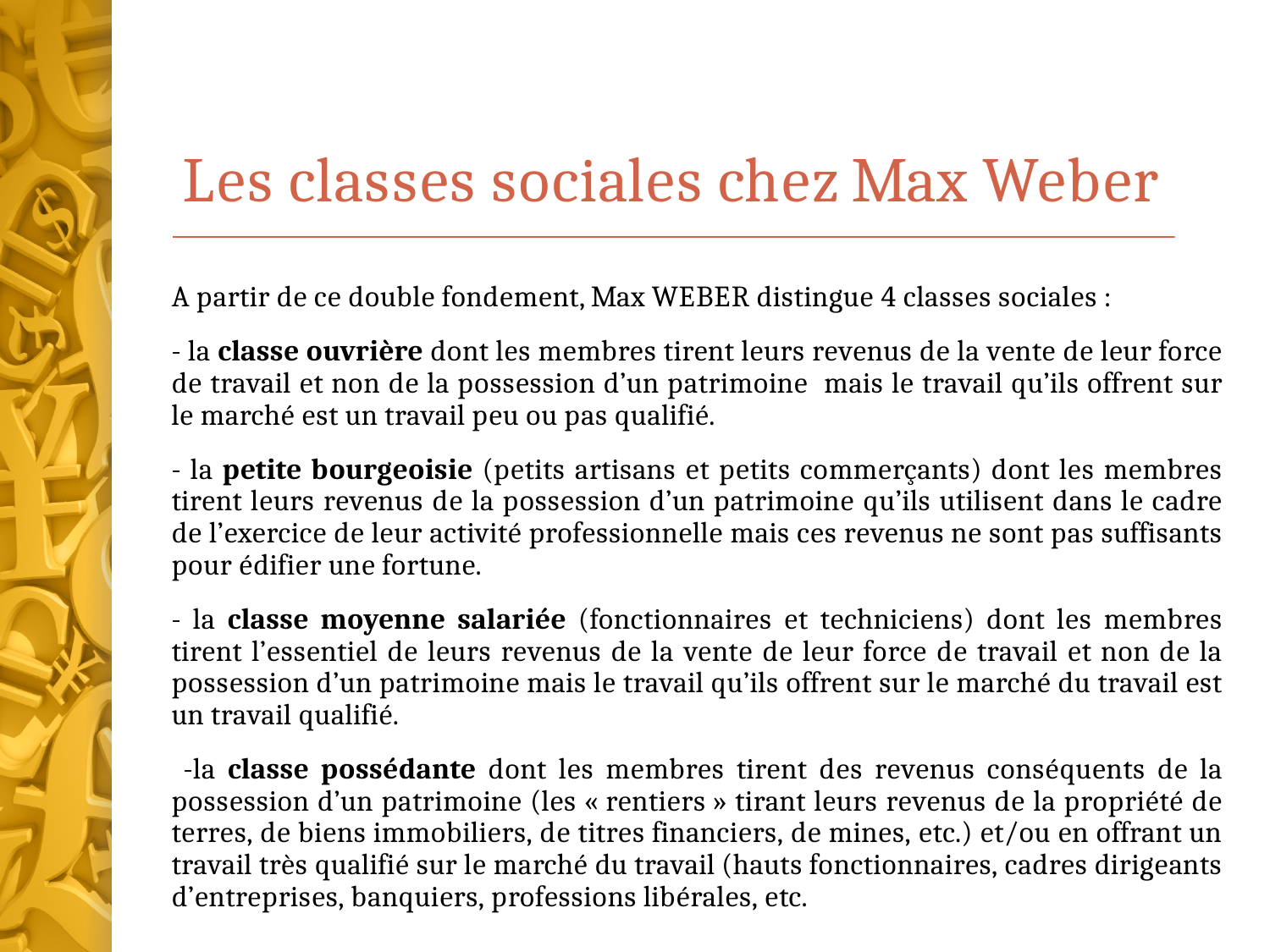

# Les classes sociales chez Max Weber
A partir de ce double fondement, Max WEBER distingue 4 classes sociales :
- la classe ouvrière dont les membres tirent leurs revenus de la vente de leur force de travail et non de la possession d’un patrimoine  mais le travail qu’ils offrent sur le marché est un travail peu ou pas qualifié.
- la petite bourgeoisie (petits artisans et petits commerçants) dont les membres tirent leurs revenus de la possession d’un patrimoine qu’ils utilisent dans le cadre de l’exercice de leur activité professionnelle mais ces revenus ne sont pas suffisants pour édifier une fortune.
- la classe moyenne salariée (fonctionnaires et techniciens) dont les membres tirent l’essentiel de leurs revenus de la vente de leur force de travail et non de la possession d’un patrimoine mais le travail qu’ils offrent sur le marché du travail est un travail qualifié.
 -la classe possédante dont les membres tirent des revenus conséquents de la possession d’un patrimoine (les « rentiers » tirant leurs revenus de la propriété de terres, de biens immobiliers, de titres financiers, de mines, etc.) et/ou en offrant un travail très qualifié sur le marché du travail (hauts fonctionnaires, cadres dirigeants d’entreprises, banquiers, professions libérales, etc.